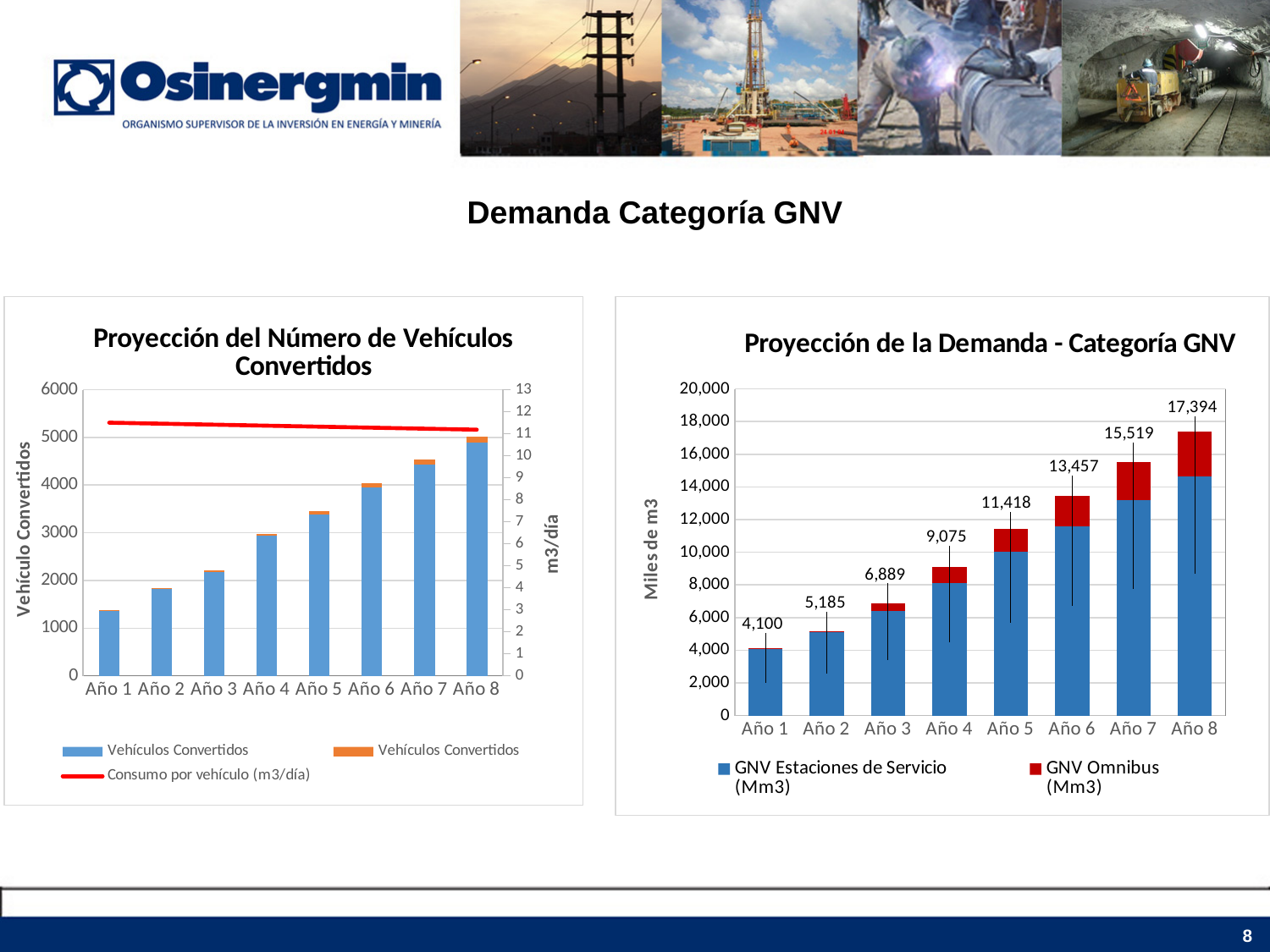

Demanda Categoría GNV

### Chart: Proyección del Número de Vehículos Convertidos

| Category | Vehículos Convertidos | Vehículos Convertidos | Consumo por vehículo (m3/día) |
|---|---|---|---|
| 1 | 1379.0 | 1.0 | 11.5 |
| 2 | 1831.0 | 1.0 | 11.454673567781763 |
| 3 | 2169.0 | 41.0 | 11.409347135563523 |
| 4 | 2930.0 | 41.0 | 11.364020703345286 |
| 5 | 3375.0 | 81.0 | 11.318694271127047 |
| 6 | 3954.0 | 81.0 | 11.273367838908808 |
| 7 | 4422.0 | 121.0 | 11.22804140669057 |
| 8 | 4890.0 | 121.0 | 11.182714974472331 |

### Chart: Proyección de la Demanda - Categoría GNV

| Category | Total
(Mm3) | GNV Estaciones de Servicio
(Mm3) | GNV Omnibus
(Mm3) |
|---|---|---|---|
| 1 | 4099.7893278688525 | 4076.865 | 22.92432786885246 |
| 2 | 5185.362430091009 | 5162.438102222156 | 22.92432786885246 |
| 3 | 6888.900236578376 | 6407.489351332474 | 481.4108852459017 |
| 4 | 9075.39531853956 | 8135.497875916609 | 939.8974426229507 |
| 5 | 11417.941180075626 | 10019.557180075626 | 1398.384 |
| 6 | 13457.071367324366 | 11600.200809947317 | 1856.8705573770494 |
| 7 | 15519.426019824707 | 13204.068905070608 | 2315.3571147540983 |
| 8 | 17394.17890678815 | 14620.335234657003 | 2773.8436721311477 |
8